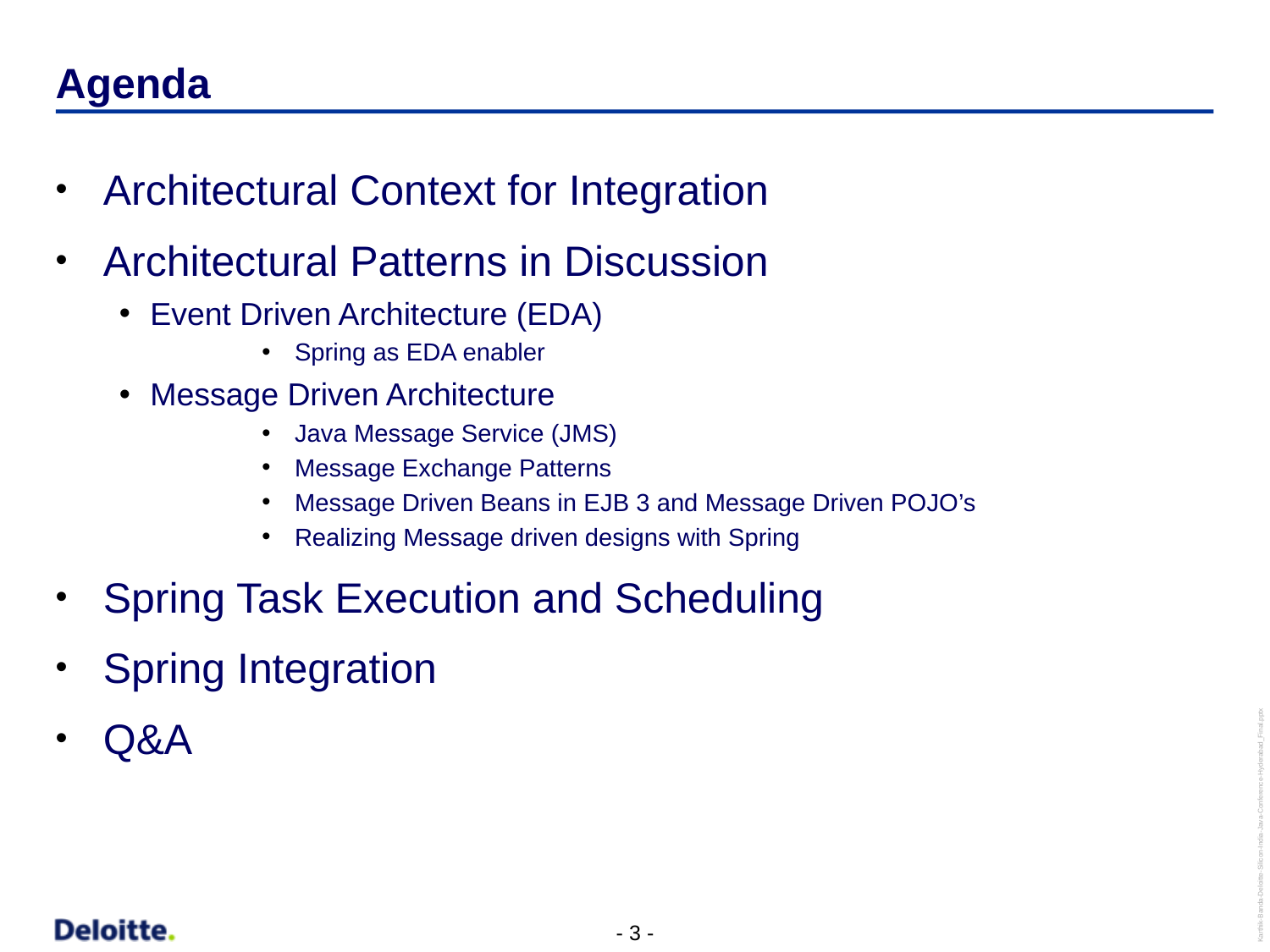

# Agenda
Architectural Context for Integration
Architectural Patterns in Discussion
Event Driven Architecture (EDA)
Spring as EDA enabler
Message Driven Architecture
Java Message Service (JMS)
Message Exchange Patterns
Message Driven Beans in EJB 3 and Message Driven POJO’s
Realizing Message driven designs with Spring
Spring Task Execution and Scheduling
Spring Integration
Q&A